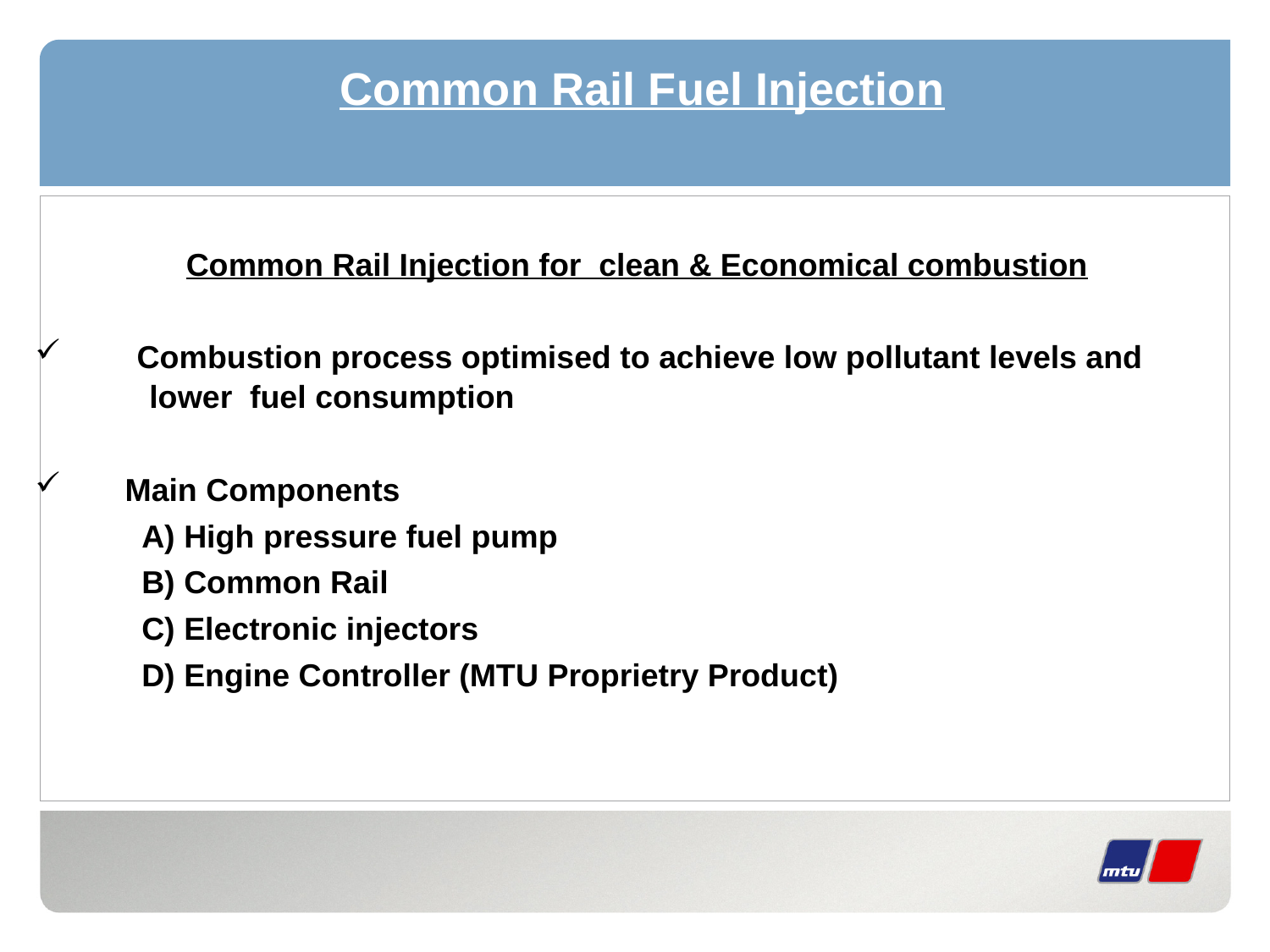

# Common Rail Fuel Injection

                 Common Rail Injection for  clean & Economical combustion

       Combustion process optimised to achieve low pollutant levels and  				lower  fuel consumption

  		Main Components
            A) High pressure fuel pump
            B) Common Rail
            C) Electronic injectors
            D) Engine Controller (MTU Proprietry Product)